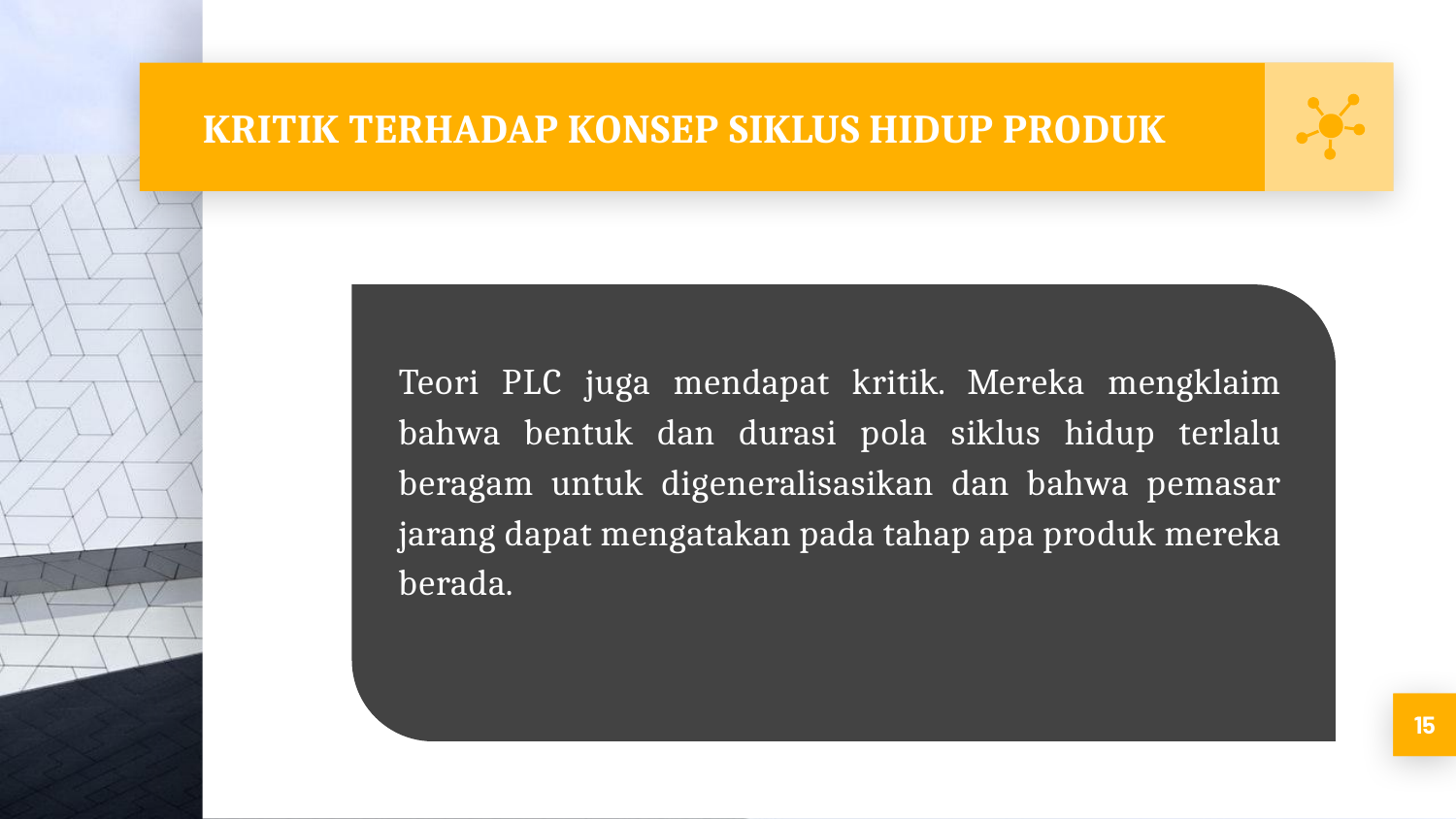

# KRITIK TERHADAP KONSEP SIKLUS HIDUP PRODUK

Teori PLC juga mendapat kritik. Mereka mengklaim bahwa bentuk dan durasi pola siklus hidup terlalu beragam untuk digeneralisasikan dan bahwa pemasar jarang dapat mengatakan pada tahap apa produk mereka berada.
15